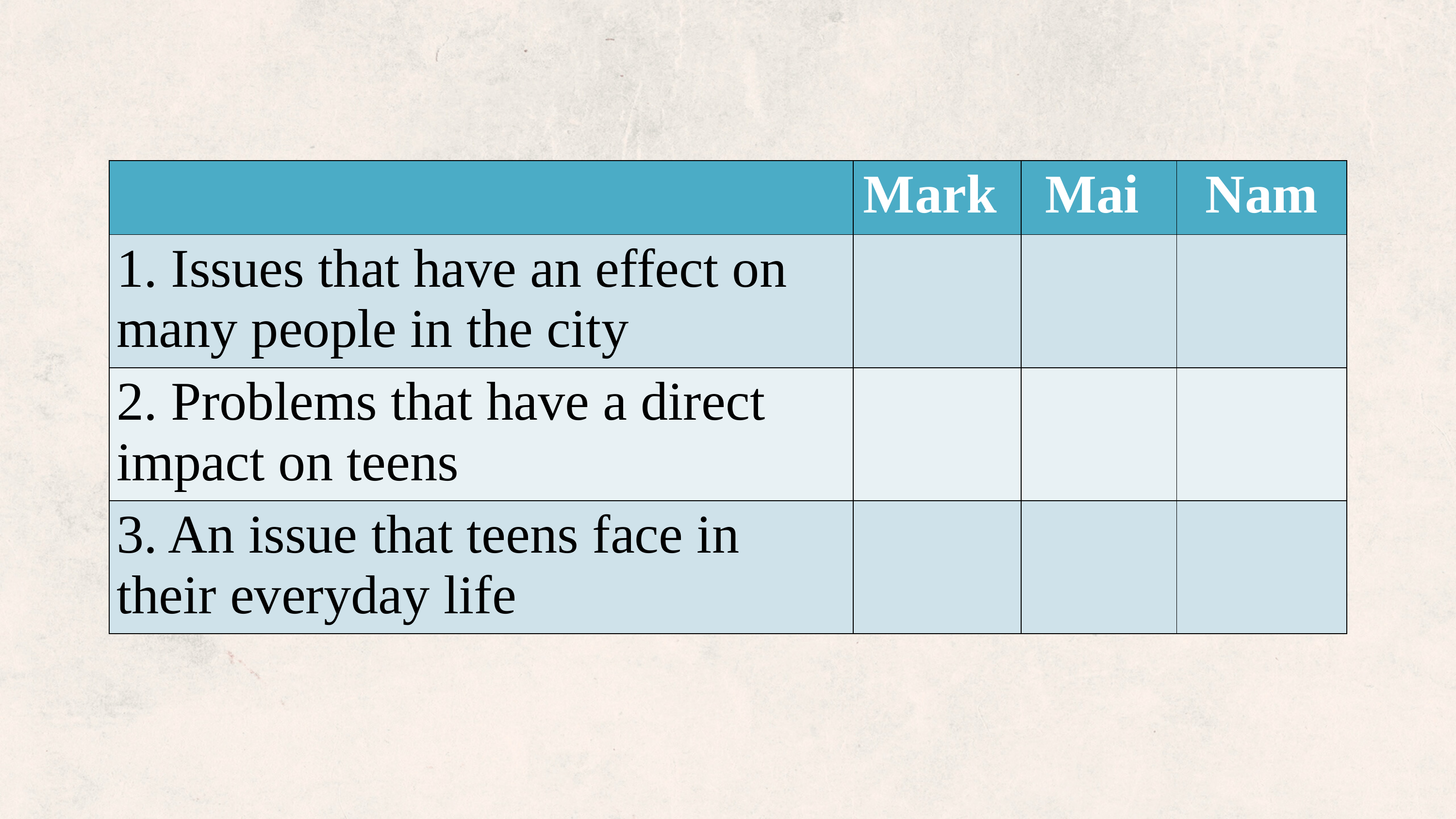

|  | Mark | Mai | Nam |
| --- | --- | --- | --- |
| 1. Issues that have an effect on many people in the city |  |  |  |
| 2. Problems that have a direct impact on teens |  |  |  |
| 3. An issue that teens face in their everyday life |  |  |  |